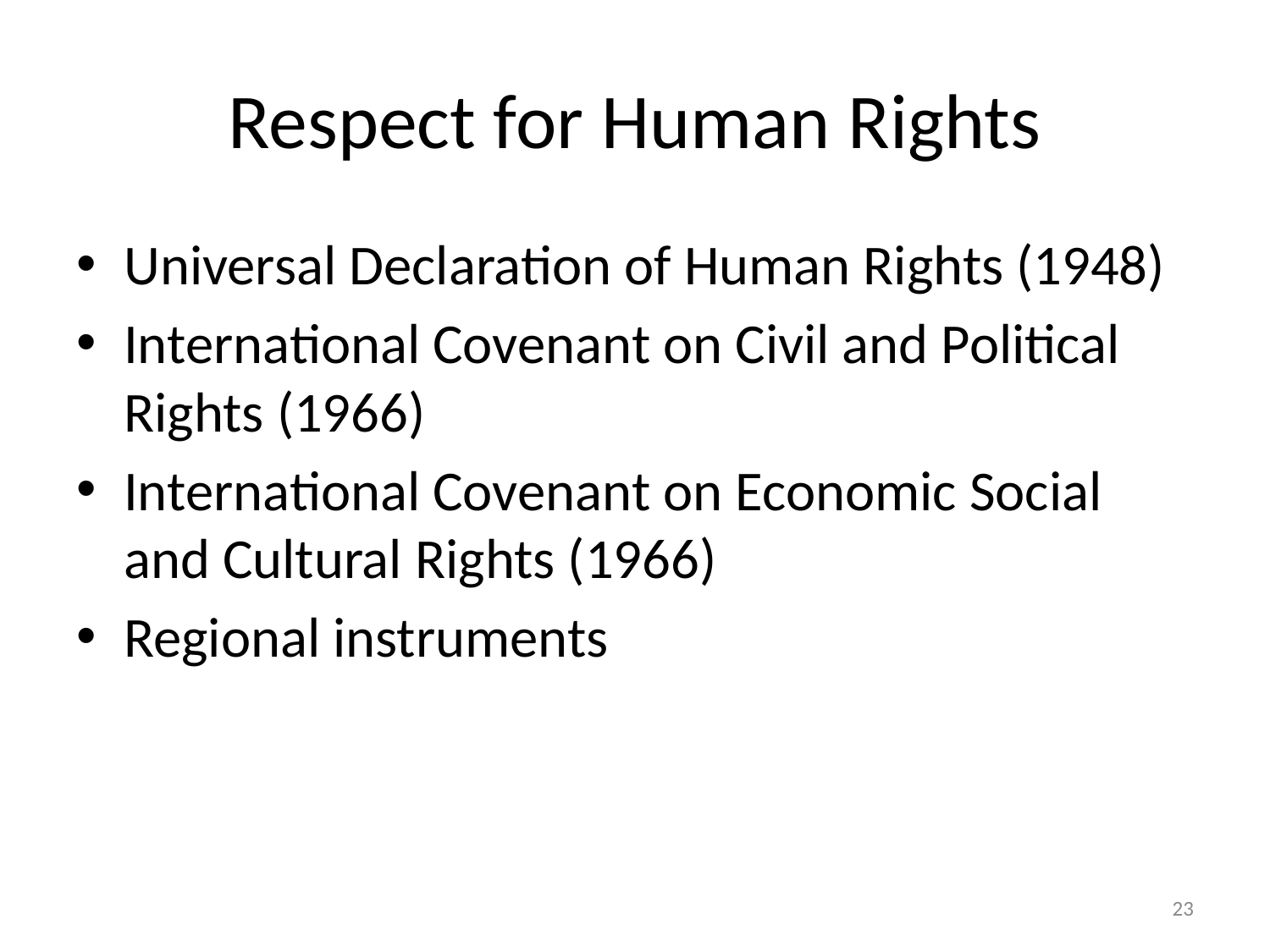

# Respect for Human Rights
Universal Declaration of Human Rights (1948)
International Covenant on Civil and Political Rights (1966)
International Covenant on Economic Social and Cultural Rights (1966)
Regional instruments
23